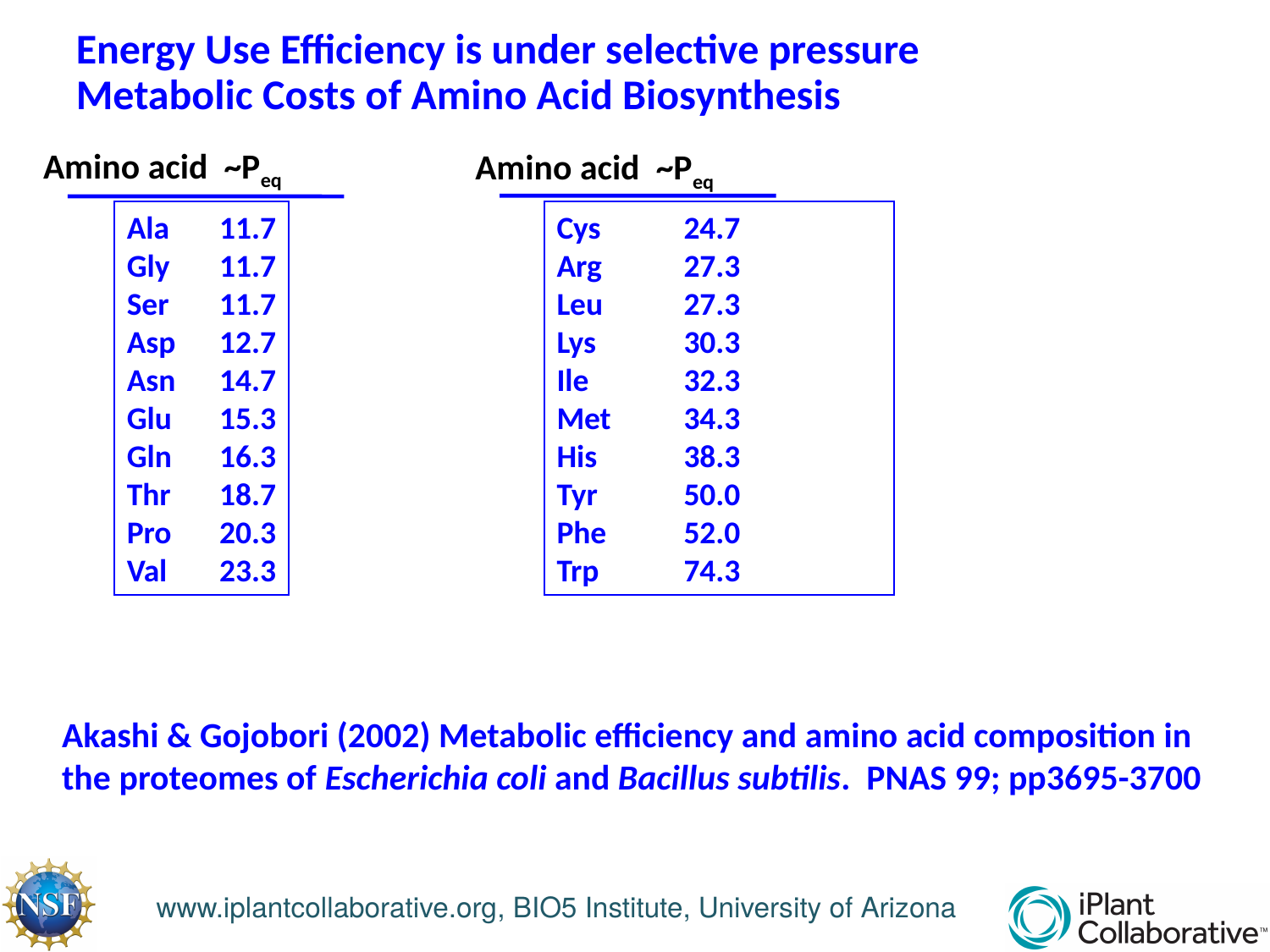

Energy Use Efficiency is under selective pressure
Metabolic Costs of Amino Acid Biosynthesis
Amino acid  ~Peq
Amino acid  ~Peq

Ala	11.7
Gly	11.7
Ser	11.7
Asp	12.7
Asn	14.7
Glu	15.3
Gln	16.3
Thr	18.7
Pro	20.3
Val	23.3
Cys	24.7
Arg	27.3
Leu	27.3
Lys	30.3
Ile	32.3
Met	34.3
His	38.3
Tyr	50.0
Phe	52.0
Trp	74.3
Akashi & Gojobori (2002) Metabolic efficiency and amino acid composition in the proteomes of Escherichia coli and Bacillus subtilis.  PNAS 99; pp3695-3700